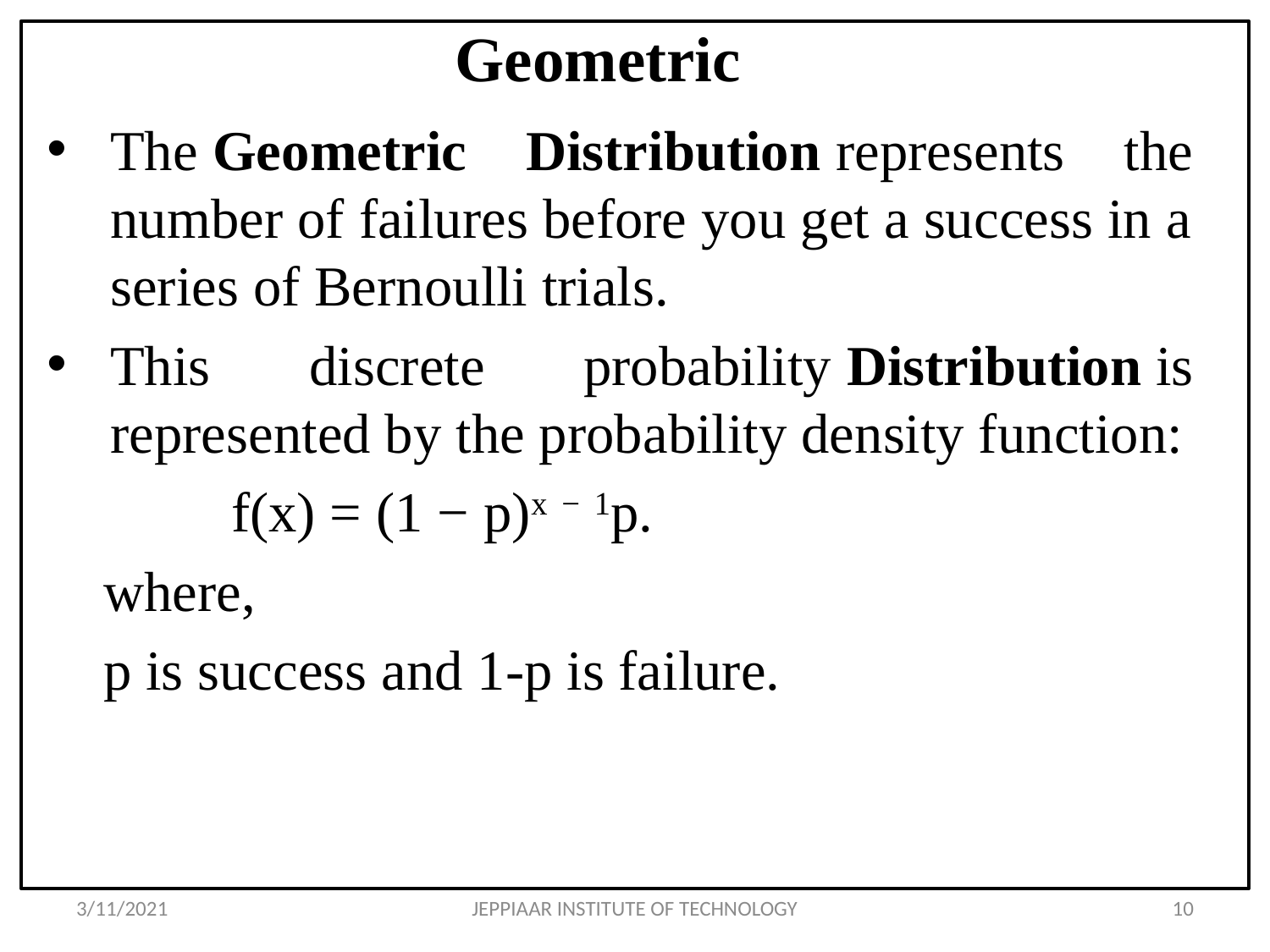

# Geometric
The Geometric Distribution represents the number of failures before you get a success in a series of Bernoulli trials.
This discrete probability Distribution is represented by the probability density function:
             f(x) = (1 − p)x − 1p.
    where,
    p is success and 1-p is failure.
3/11/2021
JEPPIAAR INSTITUTE OF TECHNOLOGY
10